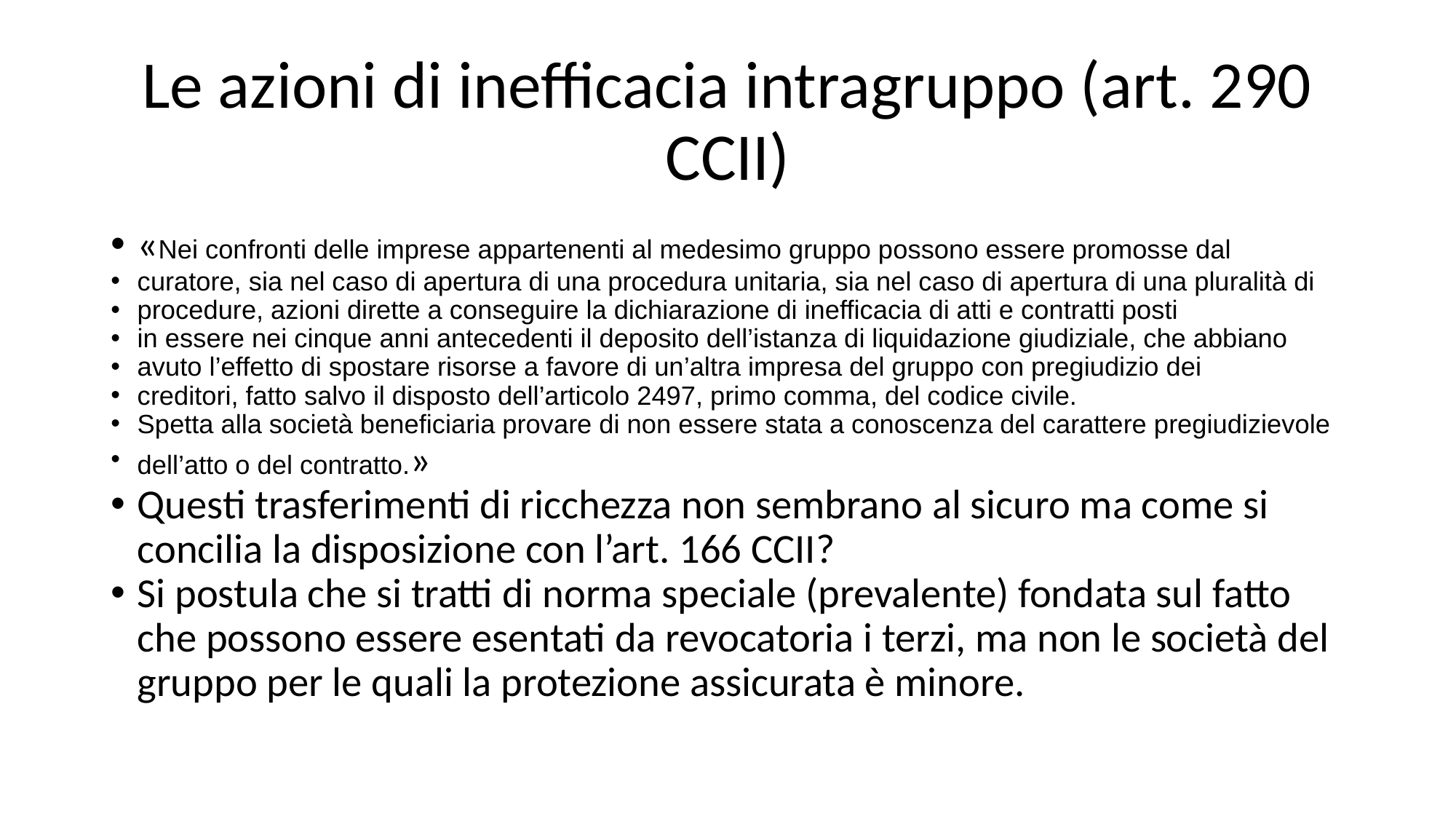

# Le azioni di inefficacia intragruppo (art. 290 CCII)
«Nei confronti delle imprese appartenenti al medesimo gruppo possono essere promosse dal
curatore, sia nel caso di apertura di una procedura unitaria, sia nel caso di apertura di una pluralità di
procedure, azioni dirette a conseguire la dichiarazione di inefficacia di atti e contratti posti
in essere nei cinque anni antecedenti il deposito dell’istanza di liquidazione giudiziale, che abbiano
avuto l’effetto di spostare risorse a favore di un’altra impresa del gruppo con pregiudizio dei
creditori, fatto salvo il disposto dell’articolo 2497, primo comma, del codice civile.
Spetta alla società beneficiaria provare di non essere stata a conoscenza del carattere pregiudizievole
dell’atto o del contratto.»
Questi trasferimenti di ricchezza non sembrano al sicuro ma come si concilia la disposizione con l’art. 166 CCII?
Si postula che si tratti di norma speciale (prevalente) fondata sul fatto che possono essere esentati da revocatoria i terzi, ma non le società del gruppo per le quali la protezione assicurata è minore.